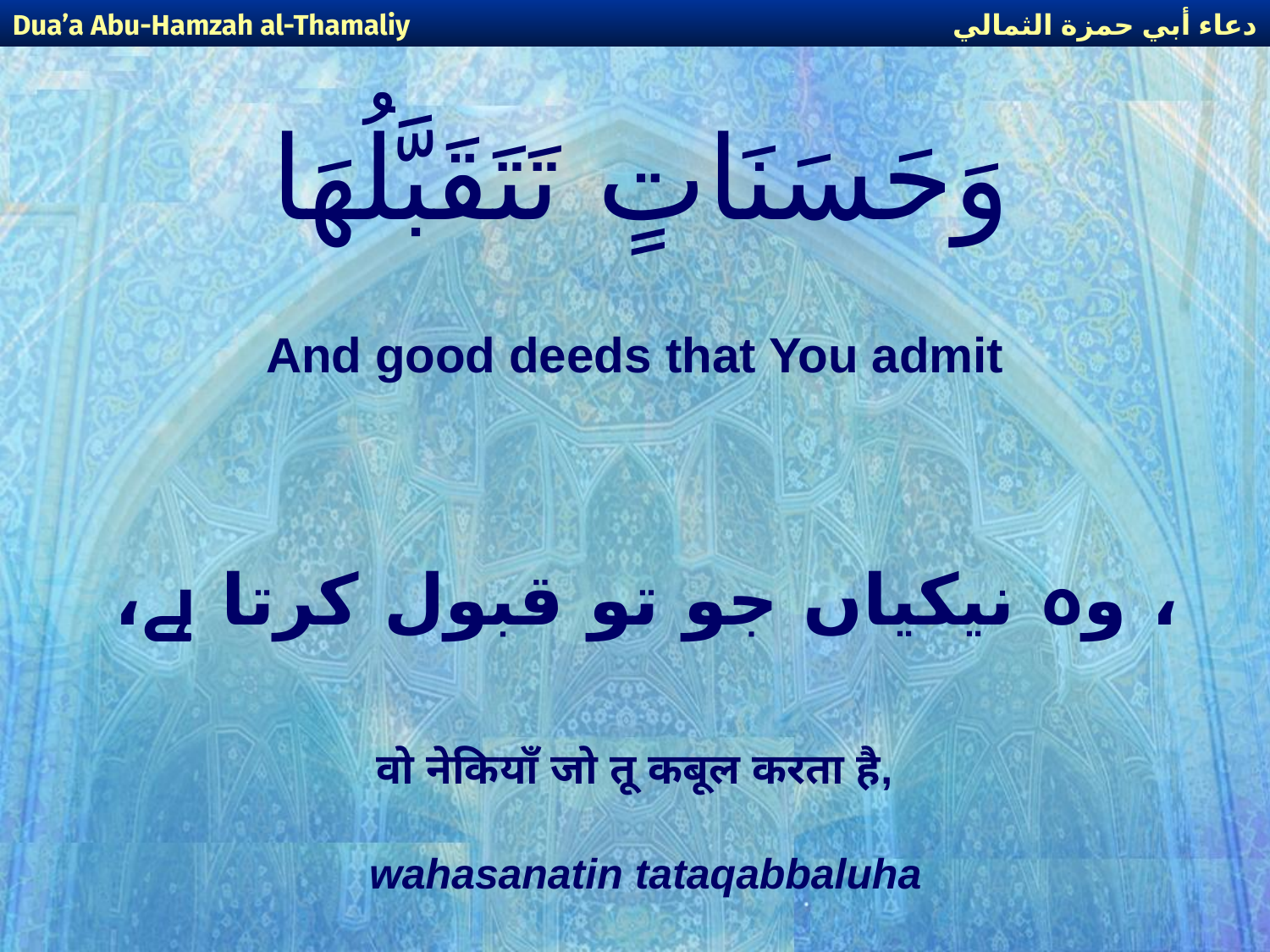

دعاء أبي حمزة الثمالي
Dua’a Abu-Hamzah al-Thamaliy
# وَحَسَنَاتٍ تَتَقَبَّلُهَا
And good deeds that You admit
، وہ نیکیاں جو تو قبول کرتا ہے،
वो नेकियाँ जो तू कबूल करता है,
wahasanatin tataqabbaluha